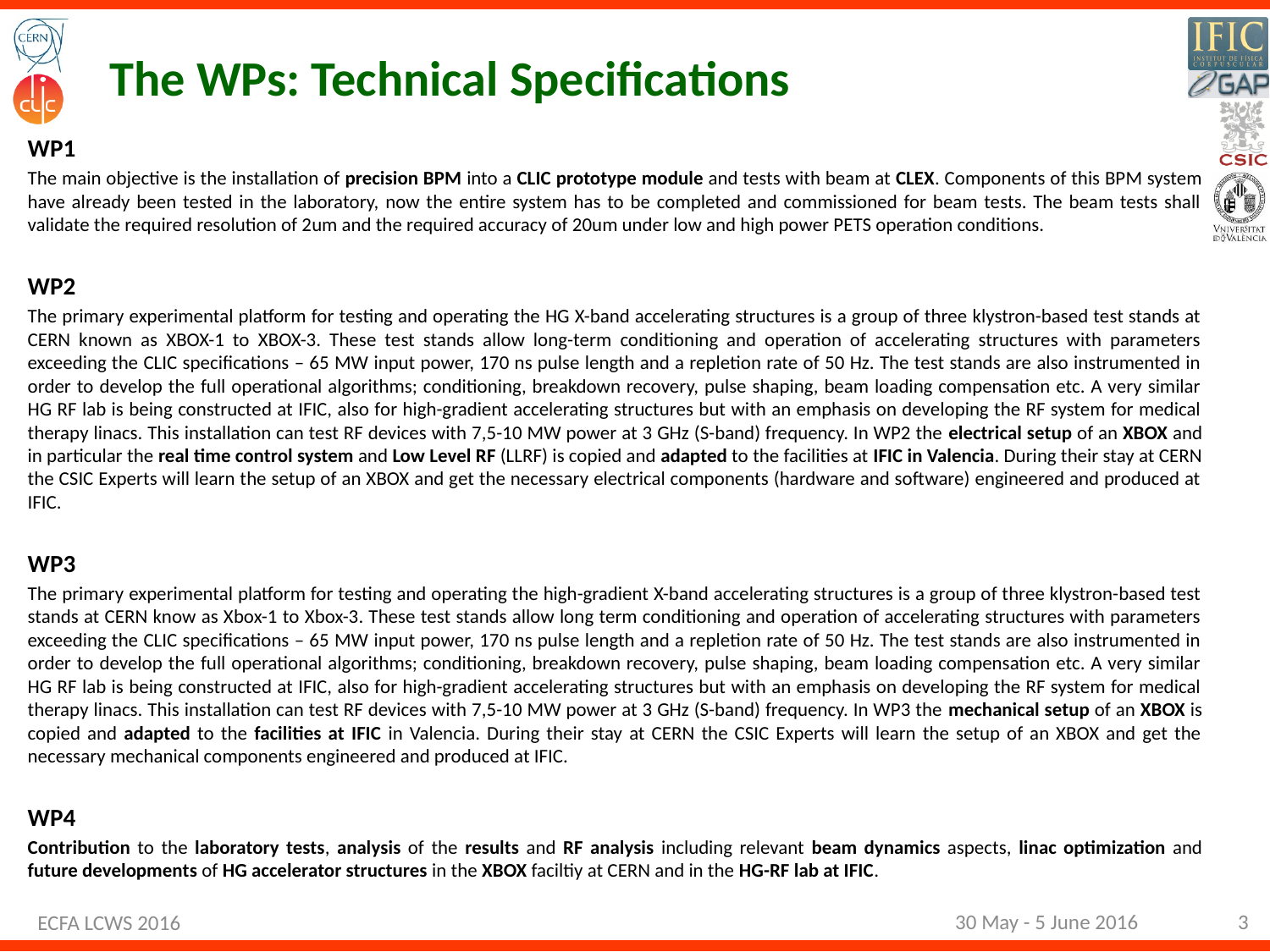

# The WPs: Technical Specifications
WP1
The main objective is the installation of precision BPM into a CLIC prototype module and tests with beam at CLEX. Components of this BPM system have already been tested in the laboratory, now the entire system has to be completed and commissioned for beam tests. The beam tests shall validate the required resolution of 2um and the required accuracy of 20um under low and high power PETS operation conditions.

WP2
The primary experimental platform for testing and operating the HG X-band accelerating structures is a group of three klystron-based test stands at CERN known as XBOX-1 to XBOX-3. These test stands allow long-term conditioning and operation of accelerating structures with parameters exceeding the CLIC specifications – 65 MW input power, 170 ns pulse length and a repletion rate of 50 Hz. The test stands are also instrumented in order to develop the full operational algorithms; conditioning, breakdown recovery, pulse shaping, beam loading compensation etc. A very similar HG RF lab is being constructed at IFIC, also for high-gradient accelerating structures but with an emphasis on developing the RF system for medical therapy linacs. This installation can test RF devices with 7,5-10 MW power at 3 GHz (S-band) frequency. In WP2 the electrical setup of an XBOX and in particular the real time control system and Low Level RF (LLRF) is copied and adapted to the facilities at IFIC in Valencia. During their stay at CERN the CSIC Experts will learn the setup of an XBOX and get the necessary electrical components (hardware and software) engineered and produced at IFIC.

WP3
The primary experimental platform for testing and operating the high-gradient X-band accelerating structures is a group of three klystron-based test stands at CERN know as Xbox-1 to Xbox-3. These test stands allow long term conditioning and operation of accelerating structures with parameters exceeding the CLIC specifications – 65 MW input power, 170 ns pulse length and a repletion rate of 50 Hz. The test stands are also instrumented in order to develop the full operational algorithms; conditioning, breakdown recovery, pulse shaping, beam loading compensation etc. A very similar HG RF lab is being constructed at IFIC, also for high-gradient accelerating structures but with an emphasis on developing the RF system for medical therapy linacs. This installation can test RF devices with 7,5-10 MW power at 3 GHz (S-band) frequency. In WP3 the mechanical setup of an XBOX is copied and adapted to the facilities at IFIC in Valencia. During their stay at CERN the CSIC Experts will learn the setup of an XBOX and get the necessary mechanical components engineered and produced at IFIC.

WP4
Contribution to the laboratory tests, analysis of the results and RF analysis including relevant beam dynamics aspects, linac optimization and future developments of HG accelerator structures in the XBOX faciltiy at CERN and in the HG-RF lab at IFIC.
30 May - 5 June 2016
3
ECFA LCWS 2016